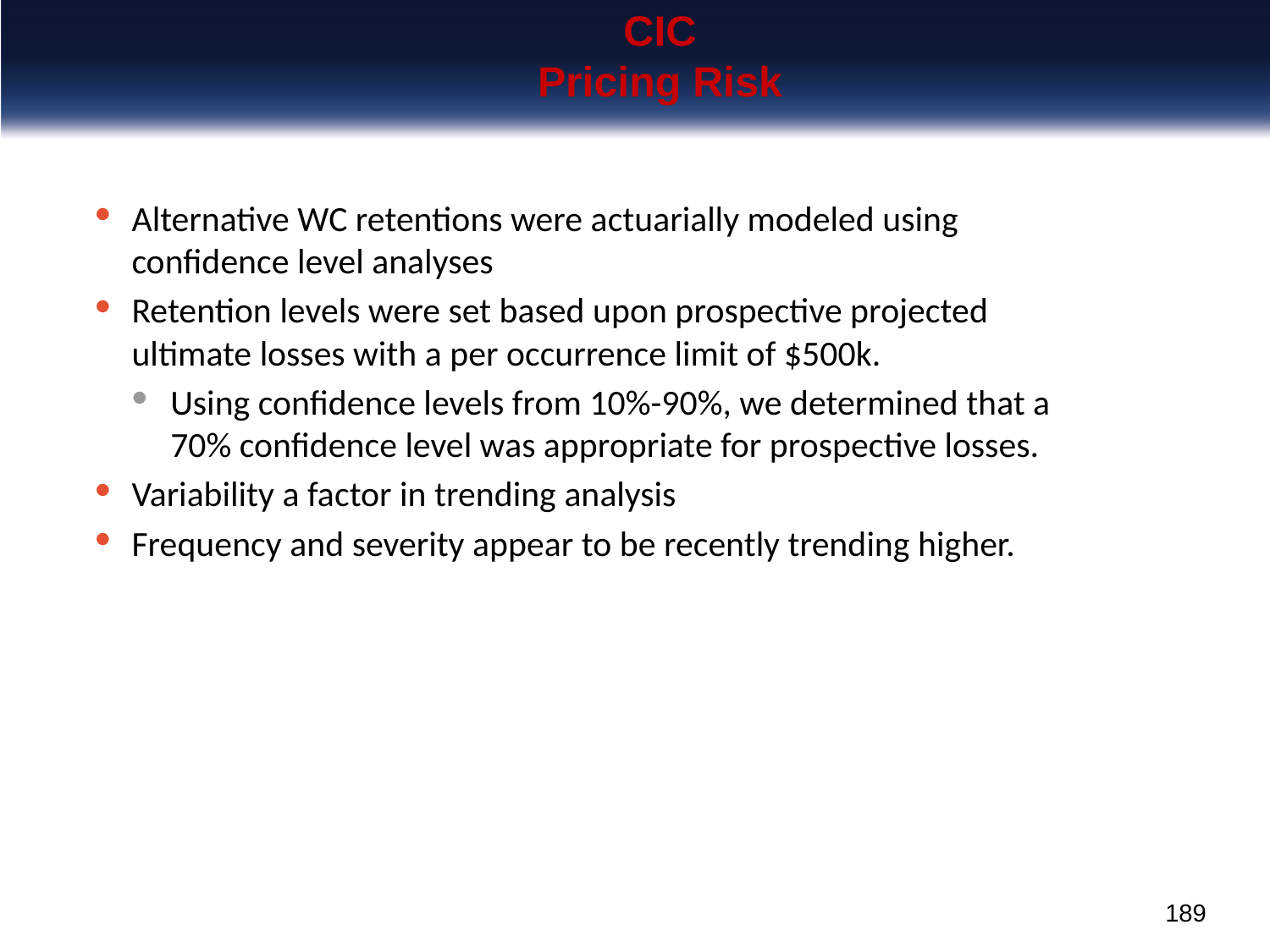

# CIC Pricing Risk
Alternative WC retentions were actuarially modeled using confidence level analyses
Retention levels were set based upon prospective projected ultimate losses with a per occurrence limit of $500k.
Using confidence levels from 10%-90%, we determined that a 70% confidence level was appropriate for prospective losses.
Variability a factor in trending analysis
Frequency and severity appear to be recently trending higher.
189